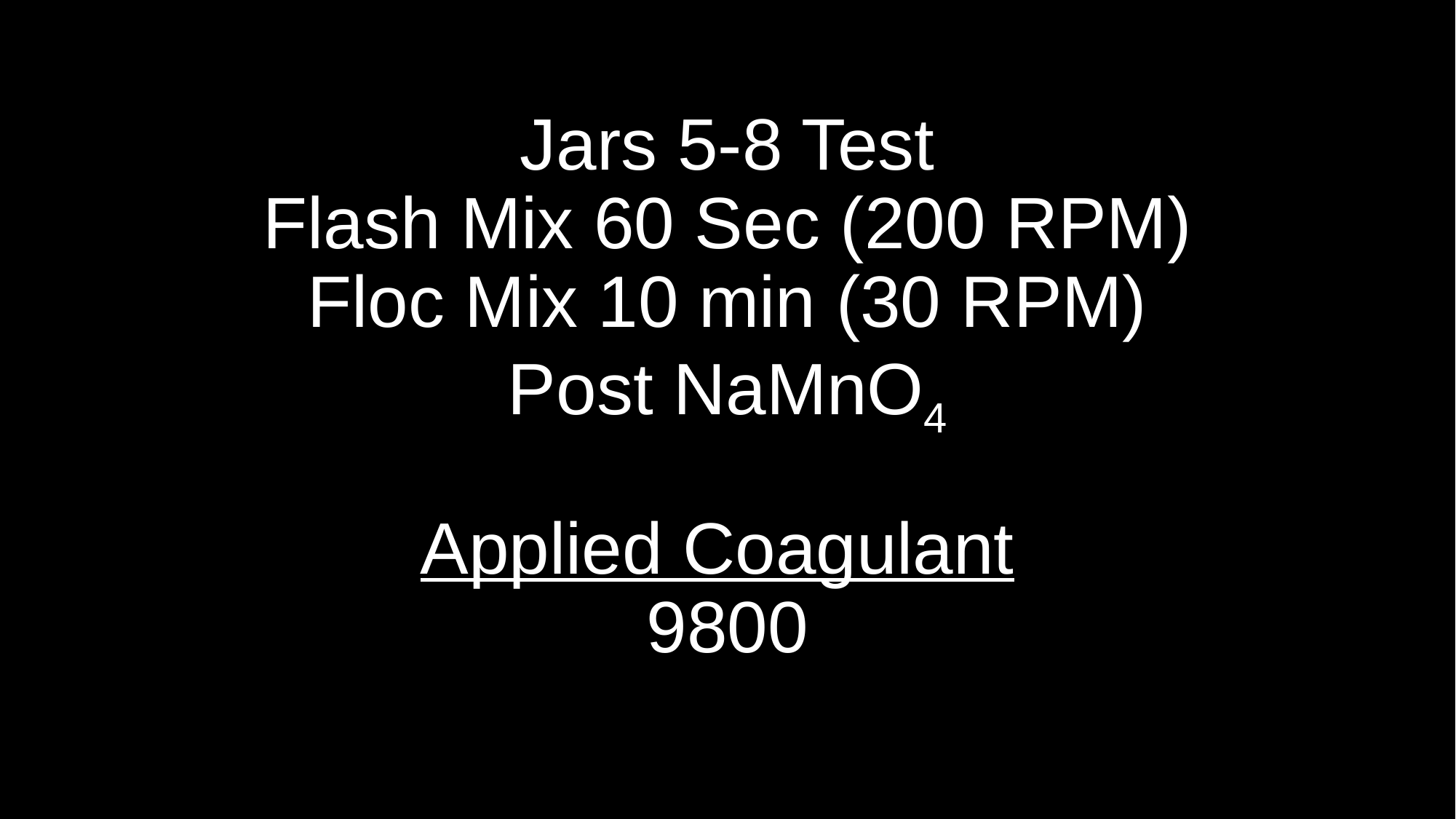

# Jars 5-8 Test Flash Mix 60 Sec (200 RPM) Floc Mix 10 min (30 RPM) Post NaMnO4 Applied Coagulant 9800